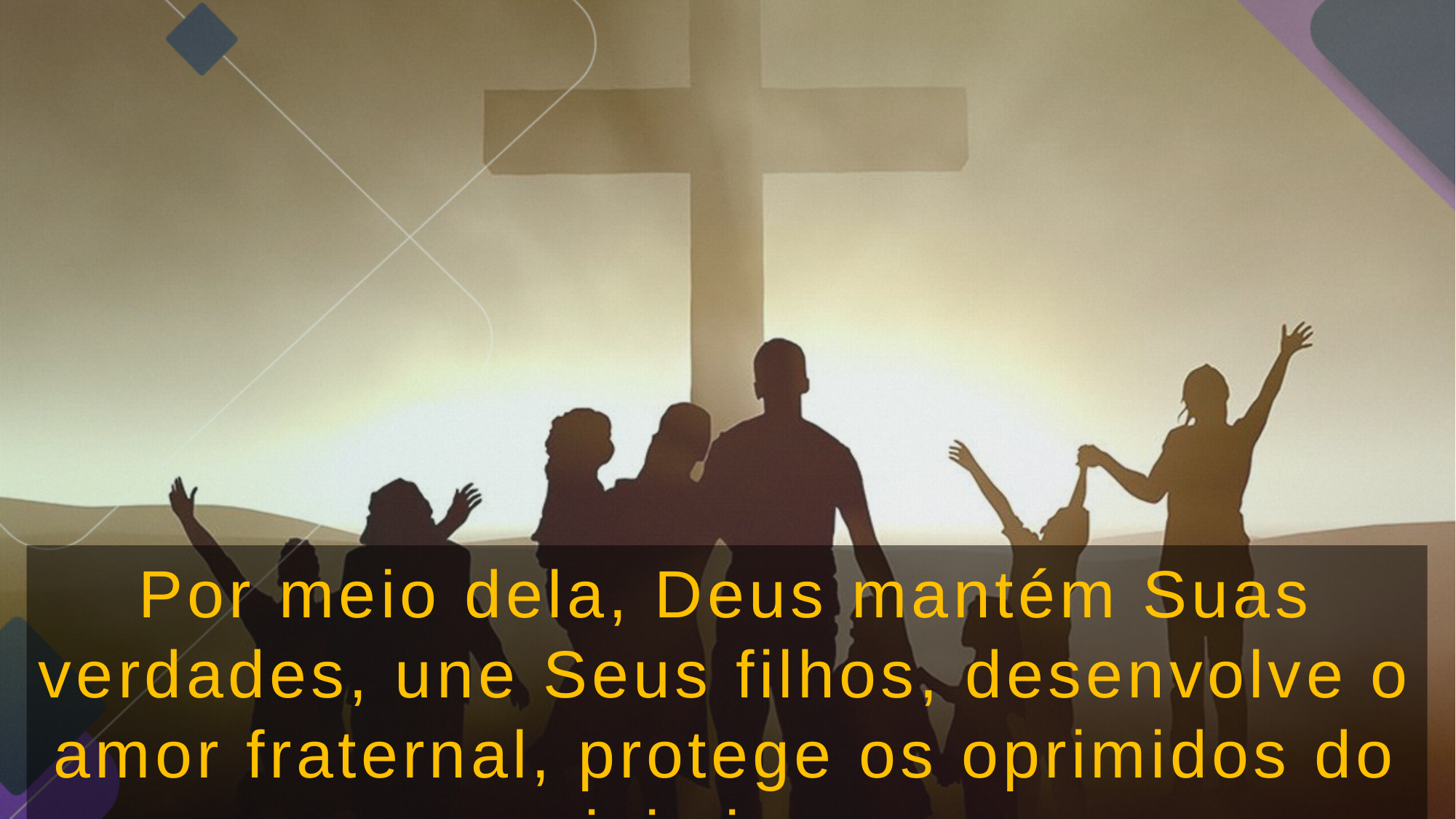

Por meio dela, Deus mantém Suas verdades, une Seus filhos, desenvolve o amor fraternal, protege os oprimidos do inimigo.